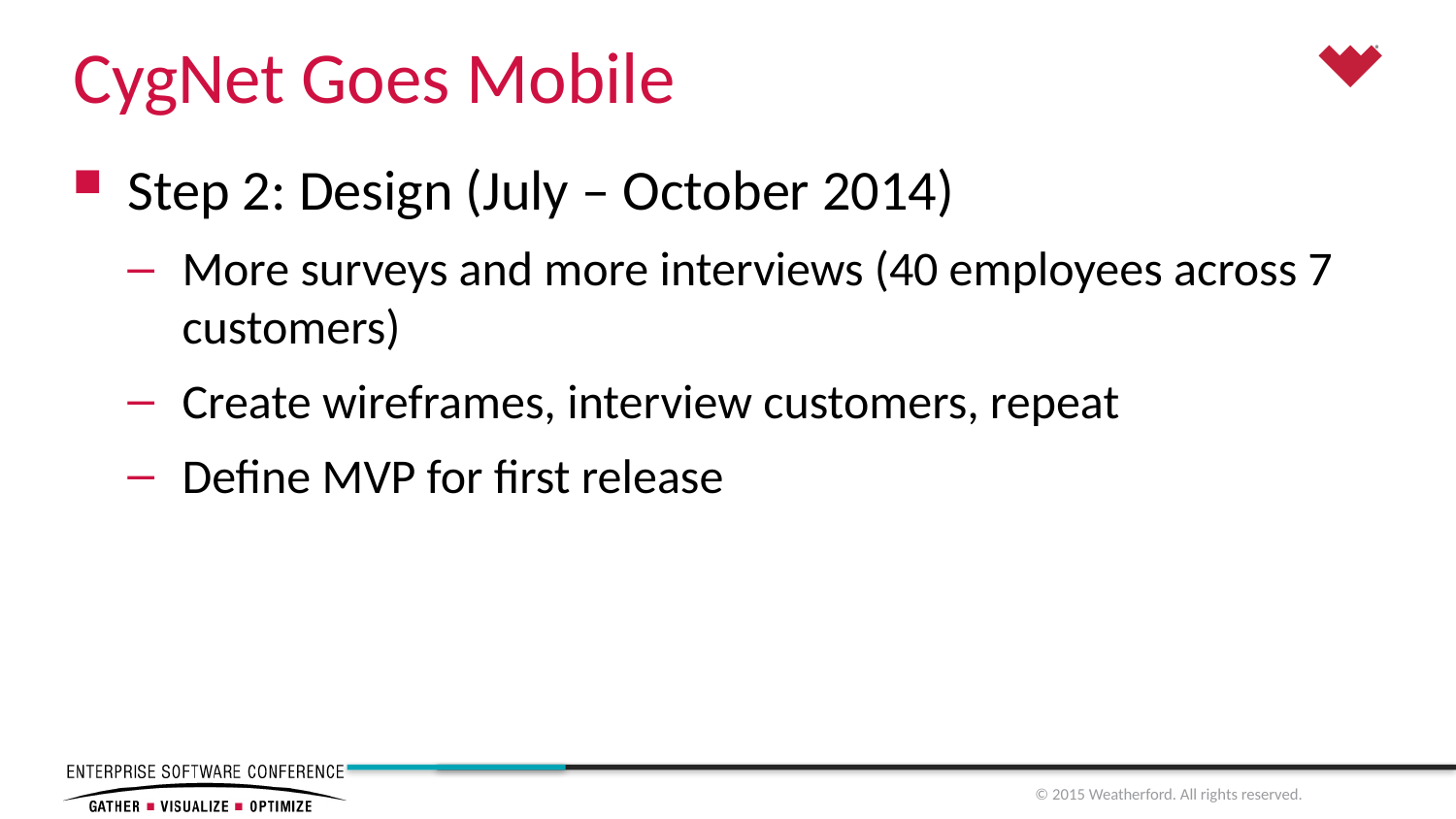

# CygNet Goes Mobile
Step 2: Design (July – October 2014)
More surveys and more interviews (40 employees across 7 customers)
Create wireframes, interview customers, repeat
Define MVP for first release